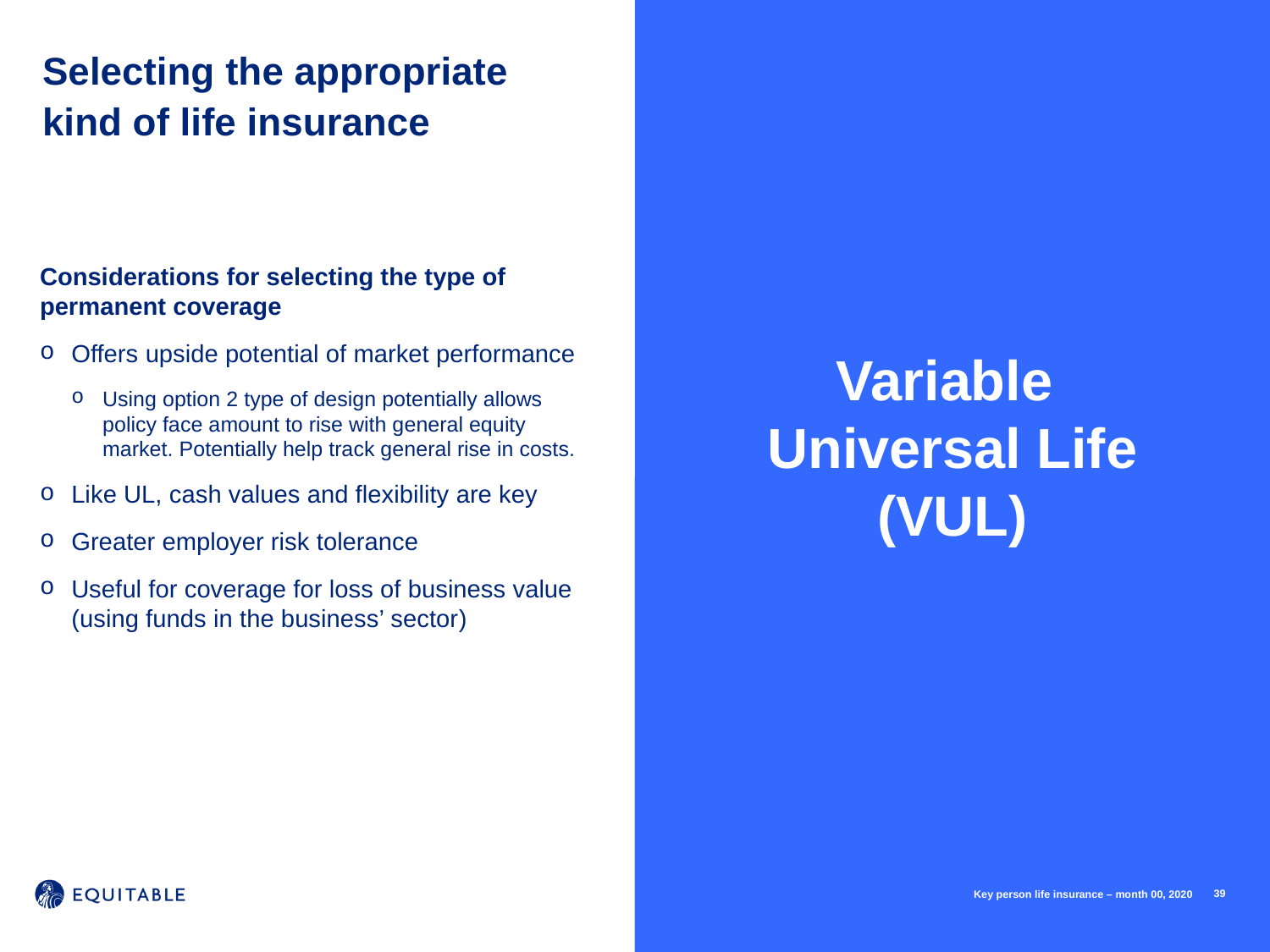

Selecting the appropriate
kind of life insurance
Considerations for selecting the type of
permanent coverage
Offers upside potential of market performance
Using option 2 type of design potentially allows policy face amount to rise with general equity market. Potentially help track general rise in costs.
Like UL, cash values and flexibility are key
Greater employer risk tolerance
Useful for coverage for loss of business value (using funds in the business’ sector)

Variable
Universal Life
(VUL)
39
Key person life insurance – month 00, 2020